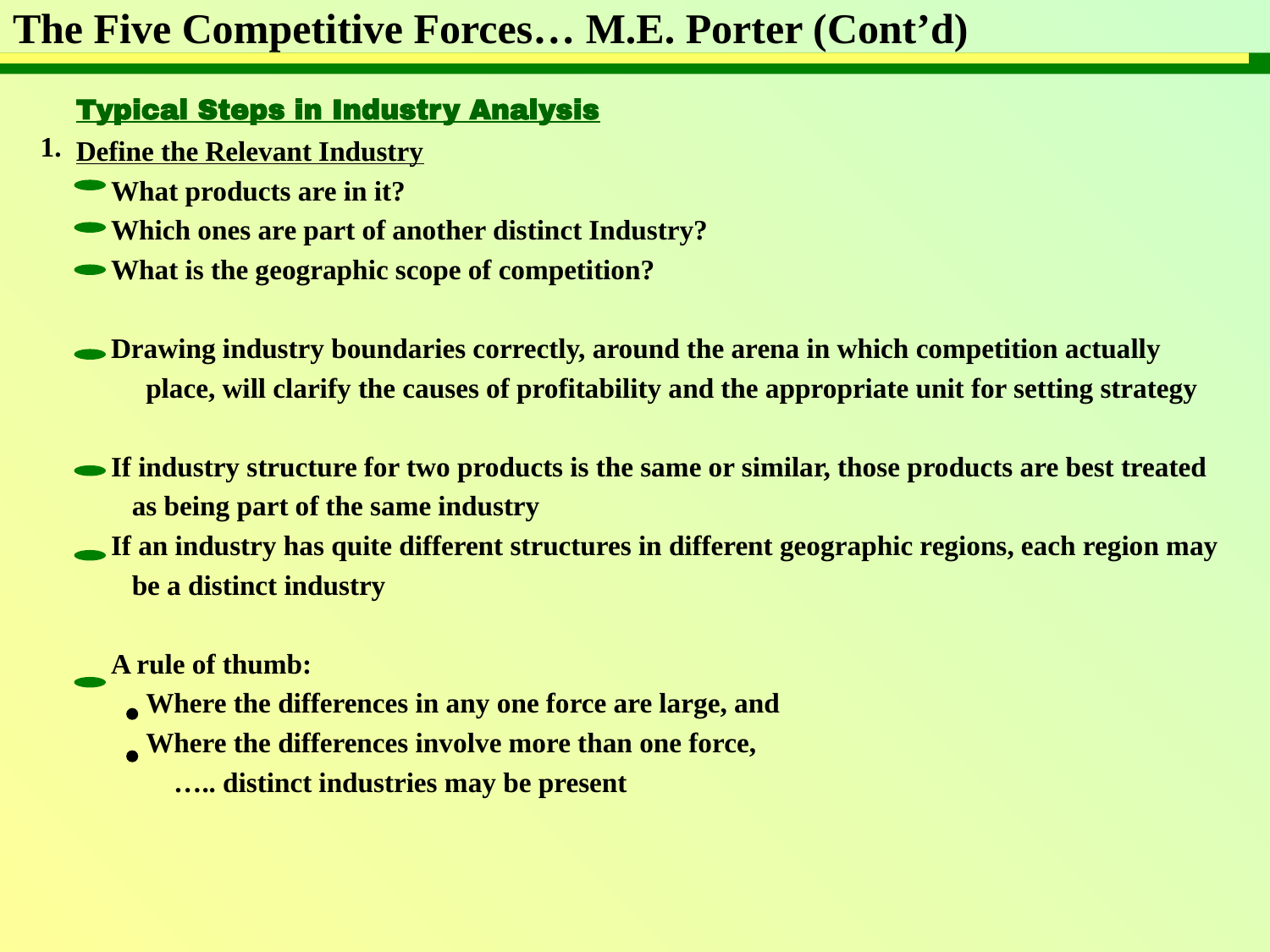

# The Five Competitive Forces… M.E. Porter (Cont’d)

Typical Steps in Industry Analysis
1.
Define the Relevant Industry
     What products are in it?
     Which ones are part of another distinct Industry?
     What is the geographic scope of competition?

     Drawing industry boundaries correctly, around the arena in which competition actually
          place, will clarify the causes of profitability and the appropriate unit for setting strategy

     If industry structure for two products is the same or similar, those products are best treated
        as being part of the same industry
     If an industry has quite different structures in different geographic regions, each region may
        be a distinct industry

     A rule of thumb:
          Where the differences in any one force are large, and
          Where the differences involve more than one force,
              ….. distinct industries may be present